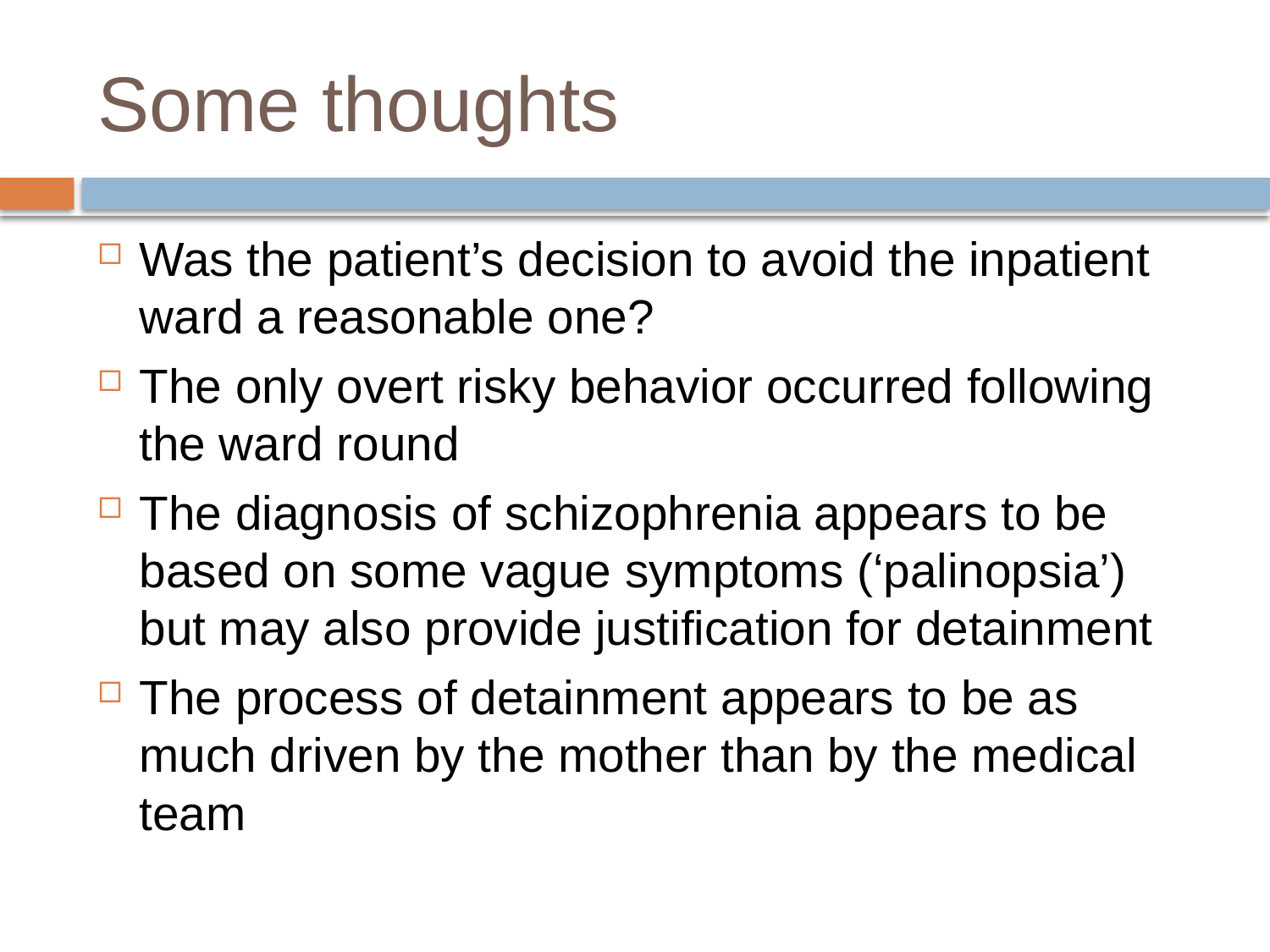

# Some thoughts
Was the patient’s decision to avoid the inpatient ward a reasonable one?
The only overt risky behavior occurred following the ward round
The diagnosis of schizophrenia appears to be based on some vague symptoms (‘palinopsia’) but may also provide justification for detainment
The process of detainment appears to be as much driven by the mother than by the medical team